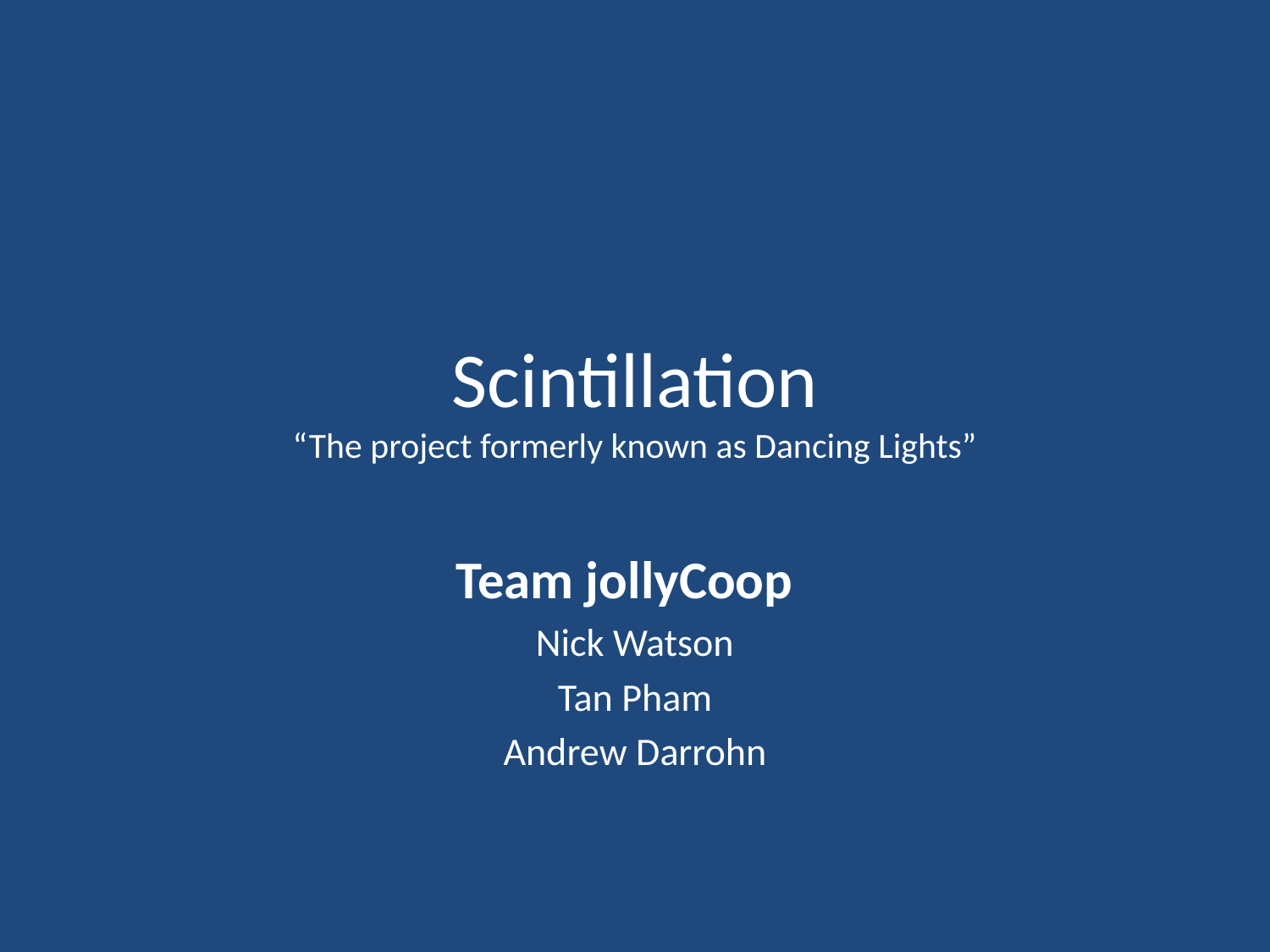

# Scintillation “The project formerly known as Dancing Lights”
Team jollyCoop
Nick Watson
Tan Pham
Andrew Darrohn